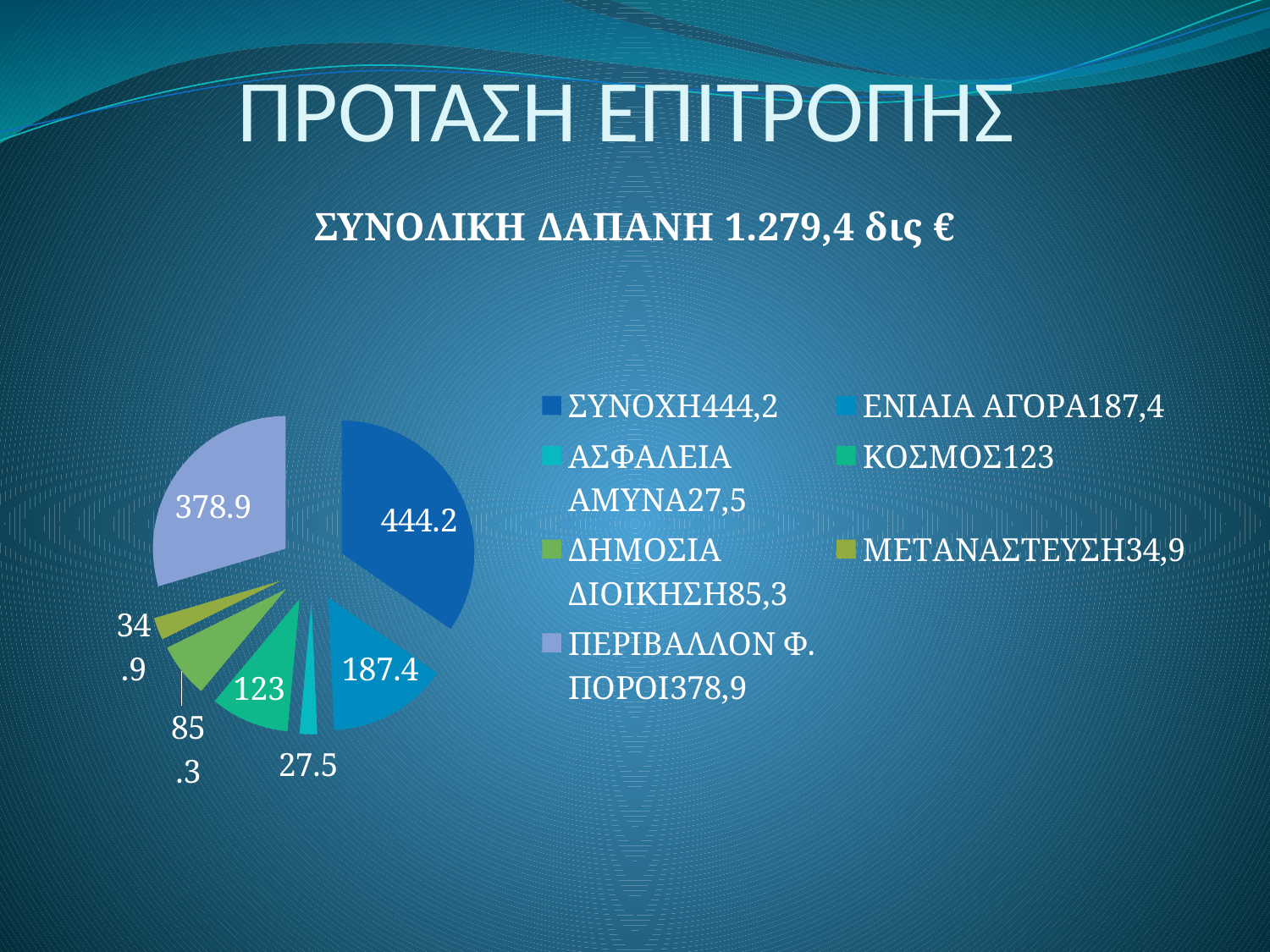

# ΠΡΟΤΑΣΗ ΕΠΙΤΡΟΠΗΣ

### Chart: ΣΥΝΟΛΙΚΗ ΔΑΠΑΝΗ 1.279,4 δις €

| Category | Sales |
|---|---|
| ΣΥΝΟΧΗ444,2 | 444.2 |
| ΕΝΙΑΙΑ ΑΓΟΡΑ187,4 | 187.4 |
| ΑΣΦΑΛΕΙΑ ΑΜΥΝΑ27,5 | 27.5 |
| ΚΟΣΜΟΣ123 | 123.0 |
| ΔΗΜΟΣΙΑ ΔΙΟΙΚΗΣΗ85,3 | 85.3 |
| ΜΕΤΑΝΑΣΤΕΥΣΗ34,9 | 34.9 |
| ΠΕΡΙΒΑΛΛΟΝ Φ. ΠΟΡΟΙ378,9 | 378.9 |